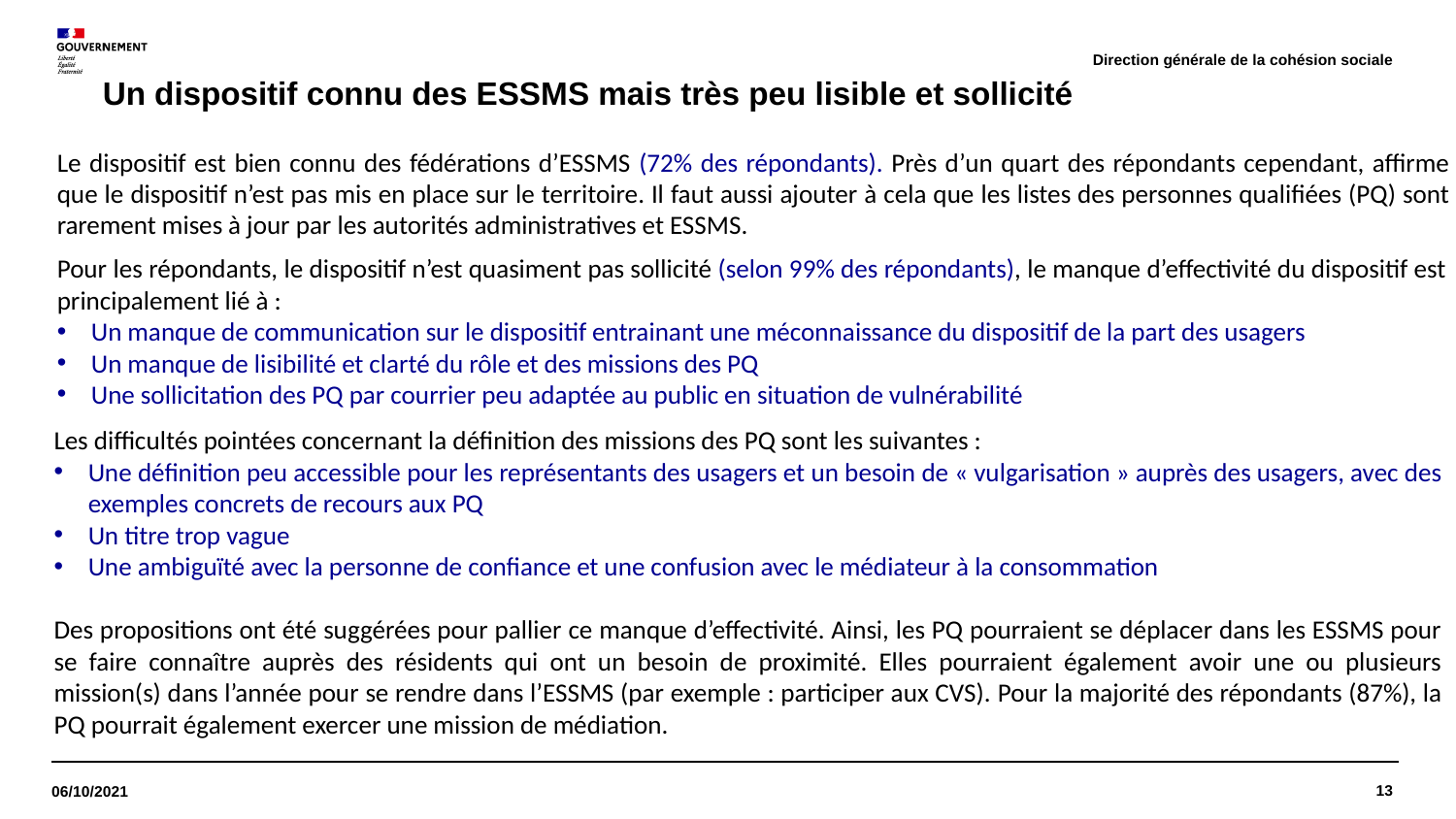

Direction générale de la cohésion sociale
# Un dispositif connu des ESSMS mais très peu lisible et sollicité
Le dispositif est bien connu des fédérations d’ESSMS (72% des répondants). Près d’un quart des répondants cependant, affirme que le dispositif n’est pas mis en place sur le territoire. Il faut aussi ajouter à cela que les listes des personnes qualifiées (PQ) sont rarement mises à jour par les autorités administratives et ESSMS.

Pour les répondants, le dispositif n’est quasiment pas sollicité (selon 99% des répondants), le manque d’effectivité du dispositif est principalement lié à :
Un manque de communication sur le dispositif entrainant une méconnaissance du dispositif de la part des usagers
Un manque de lisibilité et clarté du rôle et des missions des PQ
Une sollicitation des PQ par courrier peu adaptée au public en situation de vulnérabilité

Les difficultés pointées concernant la définition des missions des PQ sont les suivantes :
Une définition peu accessible pour les représentants des usagers et un besoin de « vulgarisation » auprès des usagers, avec des exemples concrets de recours aux PQ
Un titre trop vague
Une ambiguïté avec la personne de confiance et une confusion avec le médiateur à la consommation

Des propositions ont été suggérées pour pallier ce manque d’effectivité. Ainsi, les PQ pourraient se déplacer dans les ESSMS pour se faire connaître auprès des résidents qui ont un besoin de proximité. Elles pourraient également avoir une ou plusieurs mission(s) dans l’année pour se rendre dans l’ESSMS (par exemple : participer aux CVS). Pour la majorité des répondants (87%), la PQ pourrait également exercer une mission de médiation.

13
06/10/2021